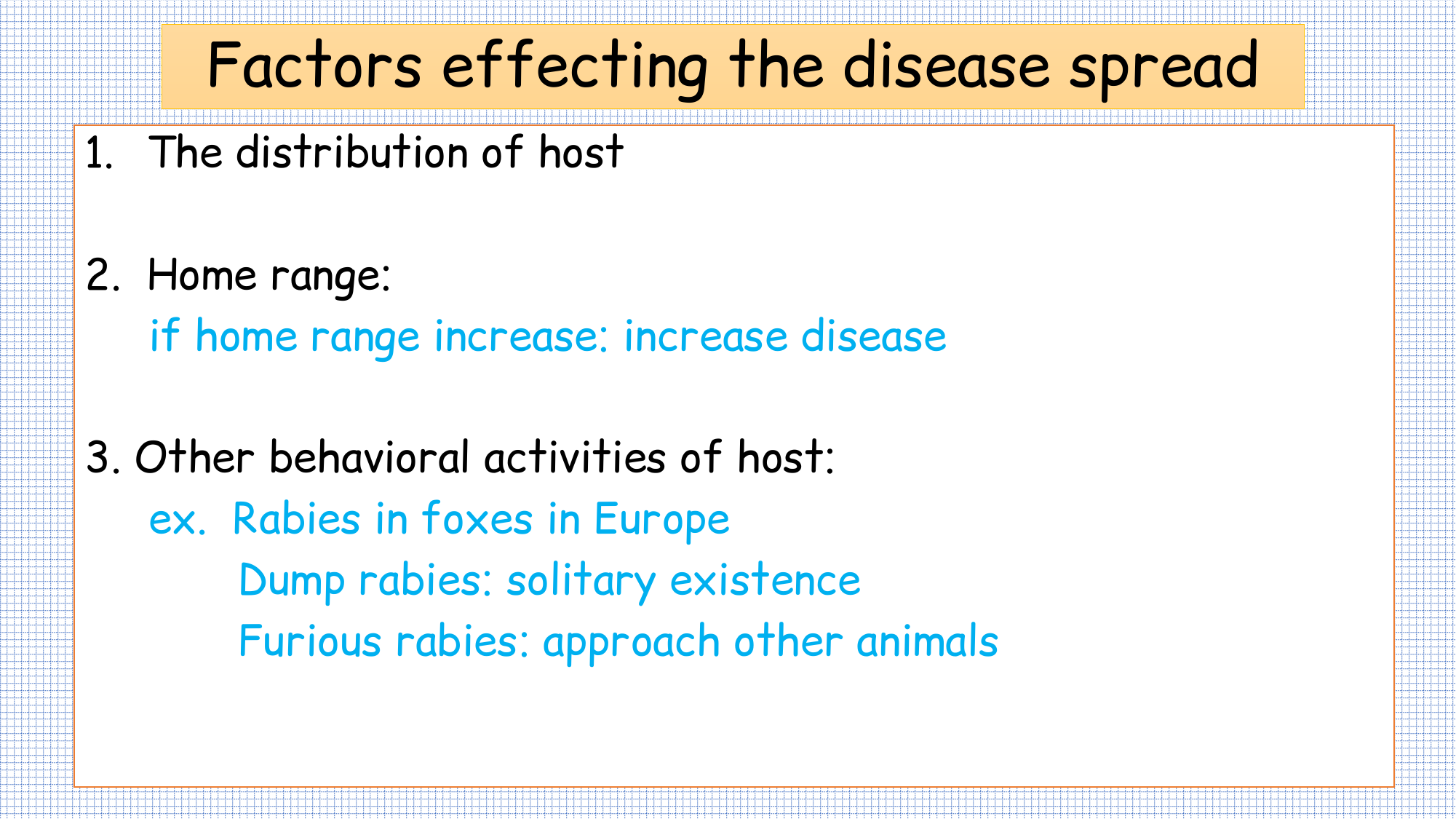

# Factors effecting the disease spread
The distribution of host

Home range:
     if home range increase: increase disease

3. Other behavioral activities of host:
     ex.  Rabies in foxes in Europe
            Dump rabies: solitary existence
            Furious rabies: approach other animals